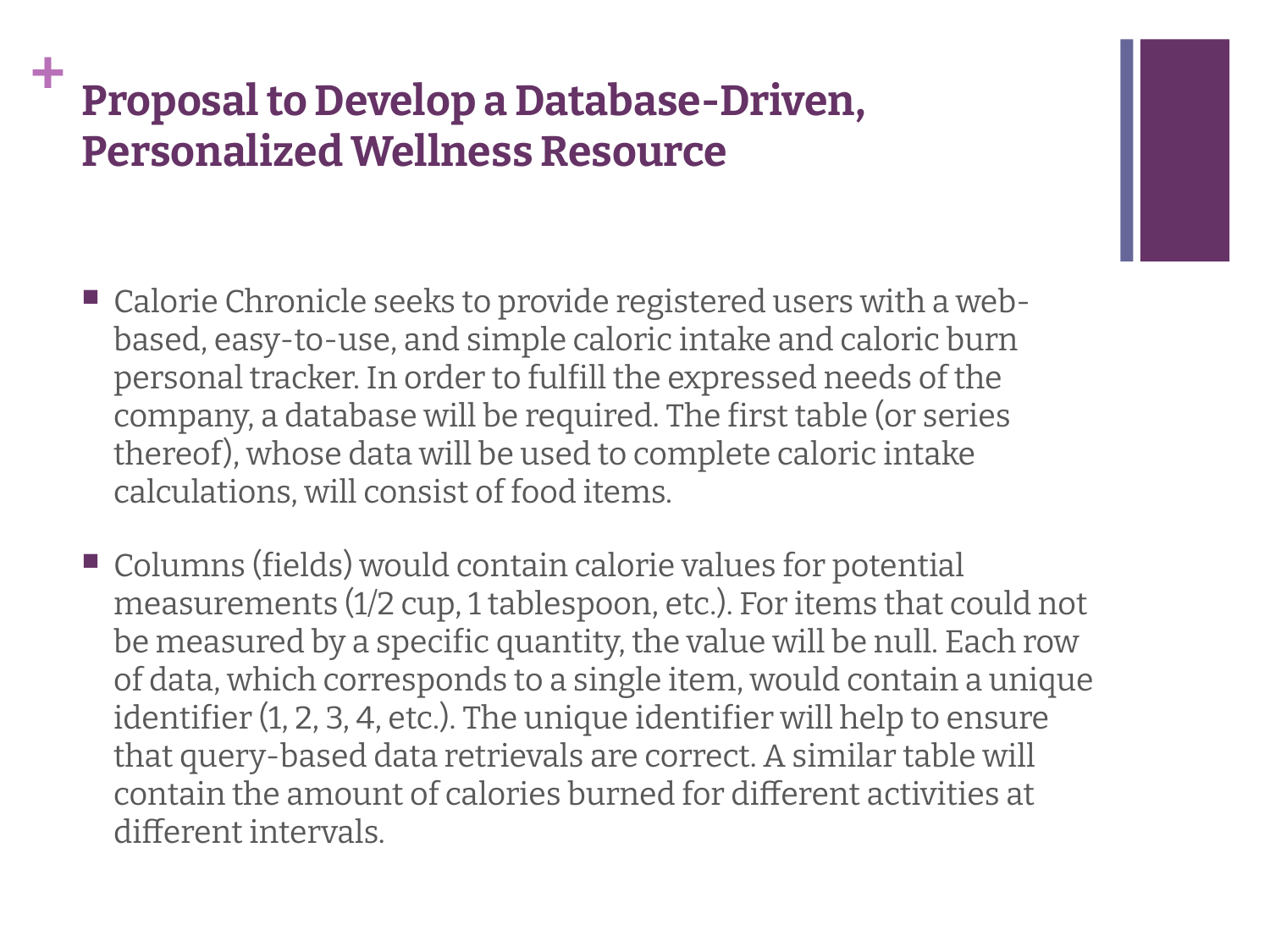

# Proposal to Develop a Database-Driven, Personalized Wellness Resource
Calorie Chronicle seeks to provide registered users with a web-based, easy-to-use, and simple caloric intake and caloric burn personal tracker. In order to fulfill the expressed needs of the company, a database will be required. The first table (or series thereof), whose data will be used to complete caloric intake calculations, will consist of food items.
Columns (fields) would contain calorie values for potential measurements (1/2 cup, 1 tablespoon, etc.). For items that could not be measured by a specific quantity, the value will be null. Each row of data, which corresponds to a single item, would contain a unique identifier (1, 2, 3, 4, etc.). The unique identifier will help to ensure that query-based data retrievals are correct. A similar table will contain the amount of calories burned for different activities at different intervals.